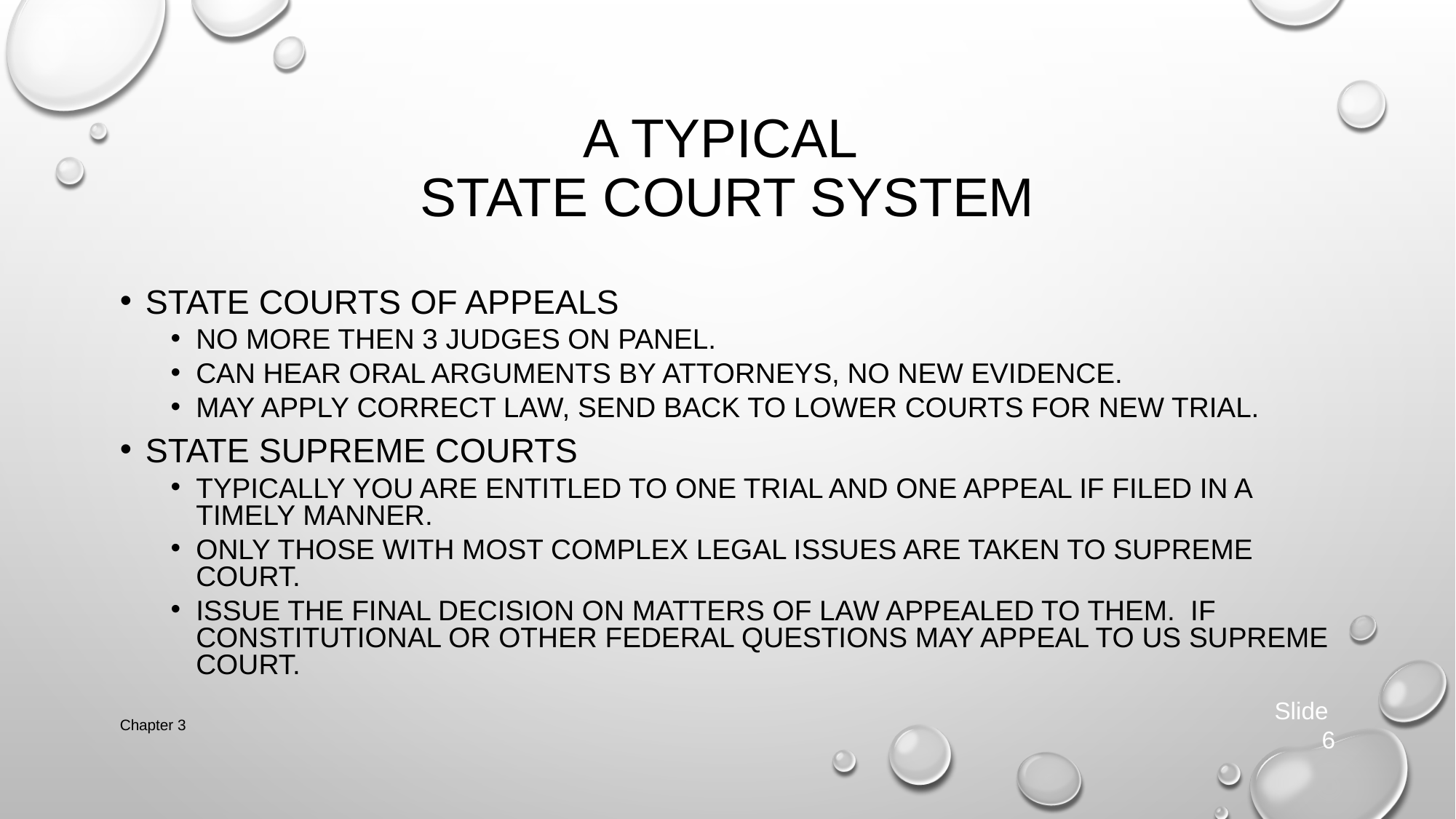

# A TYPICAL STATE COURT SYSTEM
State courts of appeals
No more then 3 judges on panel.
Can hear oral arguments by attorneys, no new evidence.
May apply correct law, send back to lower courts for new trial.
State supreme courts
Typically you are entitled to one trial and one appeal if filed in a timely manner.
Only those with most complex legal issues are taken to supreme court.
Issue the final decision on matters of law appealed to them.  If constitutional or other federal questions may appeal to US supreme court.
Chapter 3
Slide 6